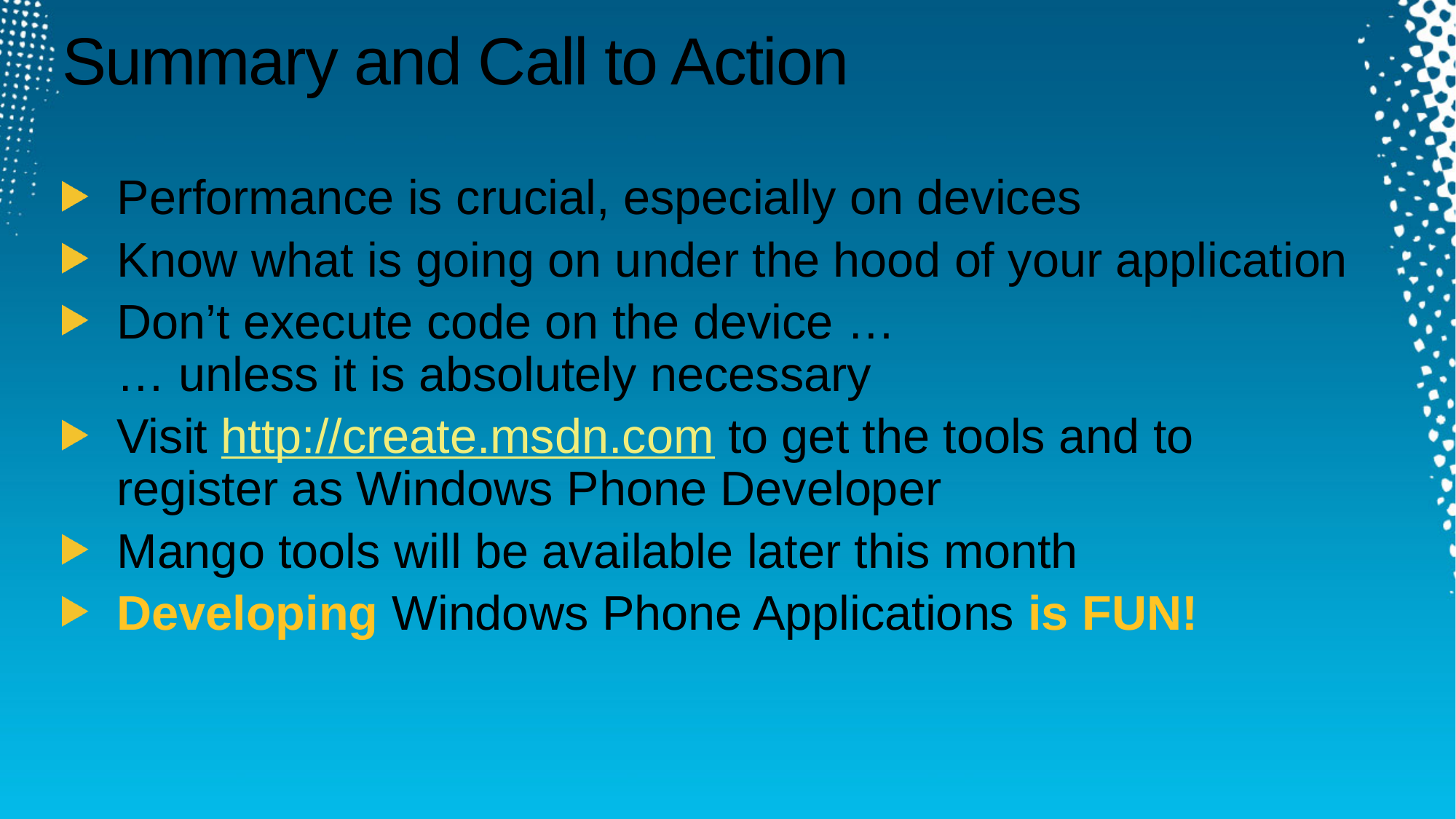

# Summary and Call to Action
Performance is crucial, especially on devices
Know what is going on under the hood of your application
Don’t execute code on the device …
… unless it is absolutely necessary
Visit http://create.msdn.com to get the tools and to
register as Windows Phone Developer
Mango tools will be available later this month
Developing Windows Phone Applications is FUN!